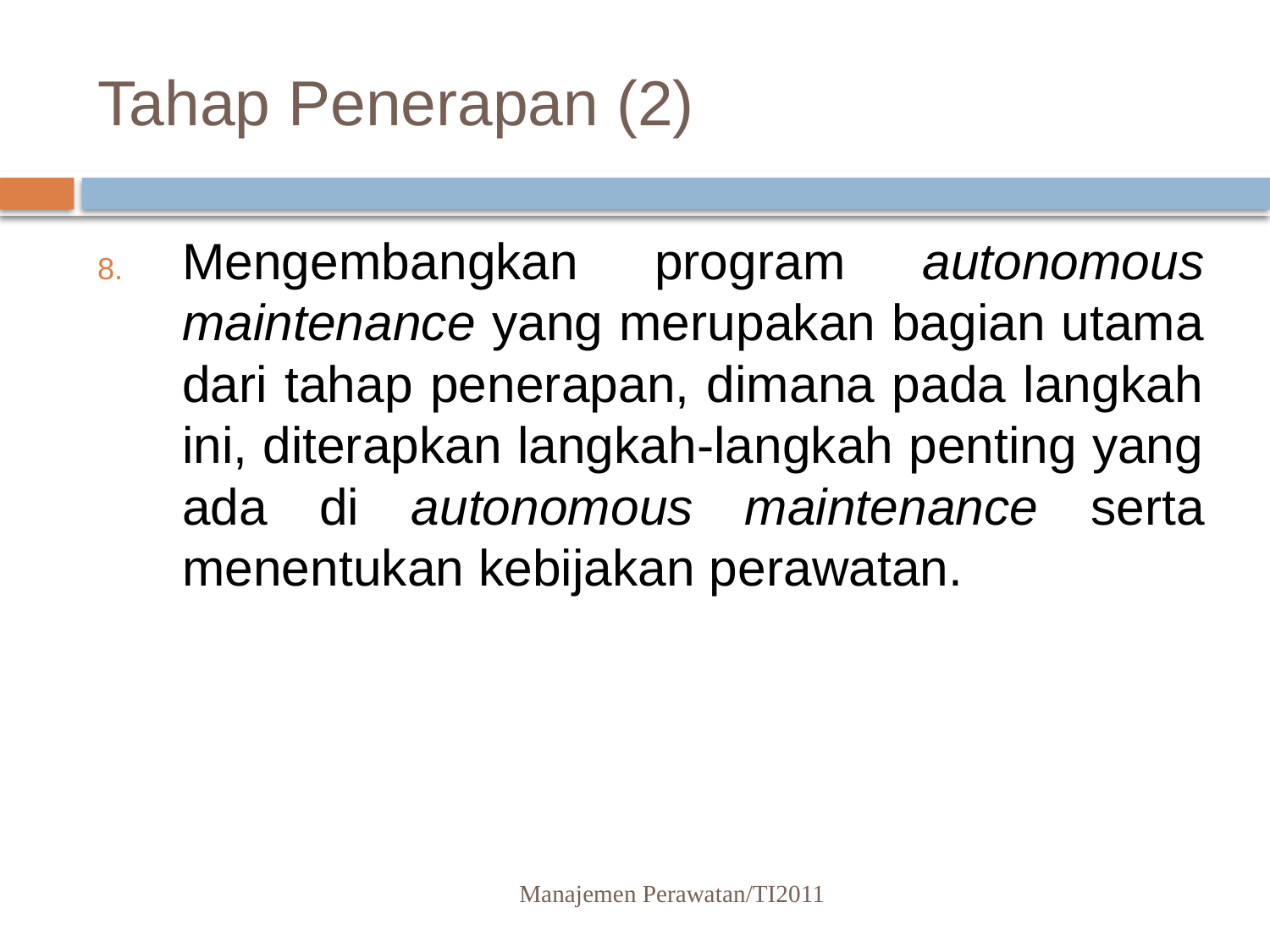

# Tahap Penerapan (2)
Mengembangkan program autonomous maintenance yang merupakan bagian utama dari tahap penerapan, dimana pada langkah ini, diterapkan langkah-langkah penting yang ada di autonomous maintenance serta menentukan kebijakan perawatan.
Manajemen Perawatan/TI2011